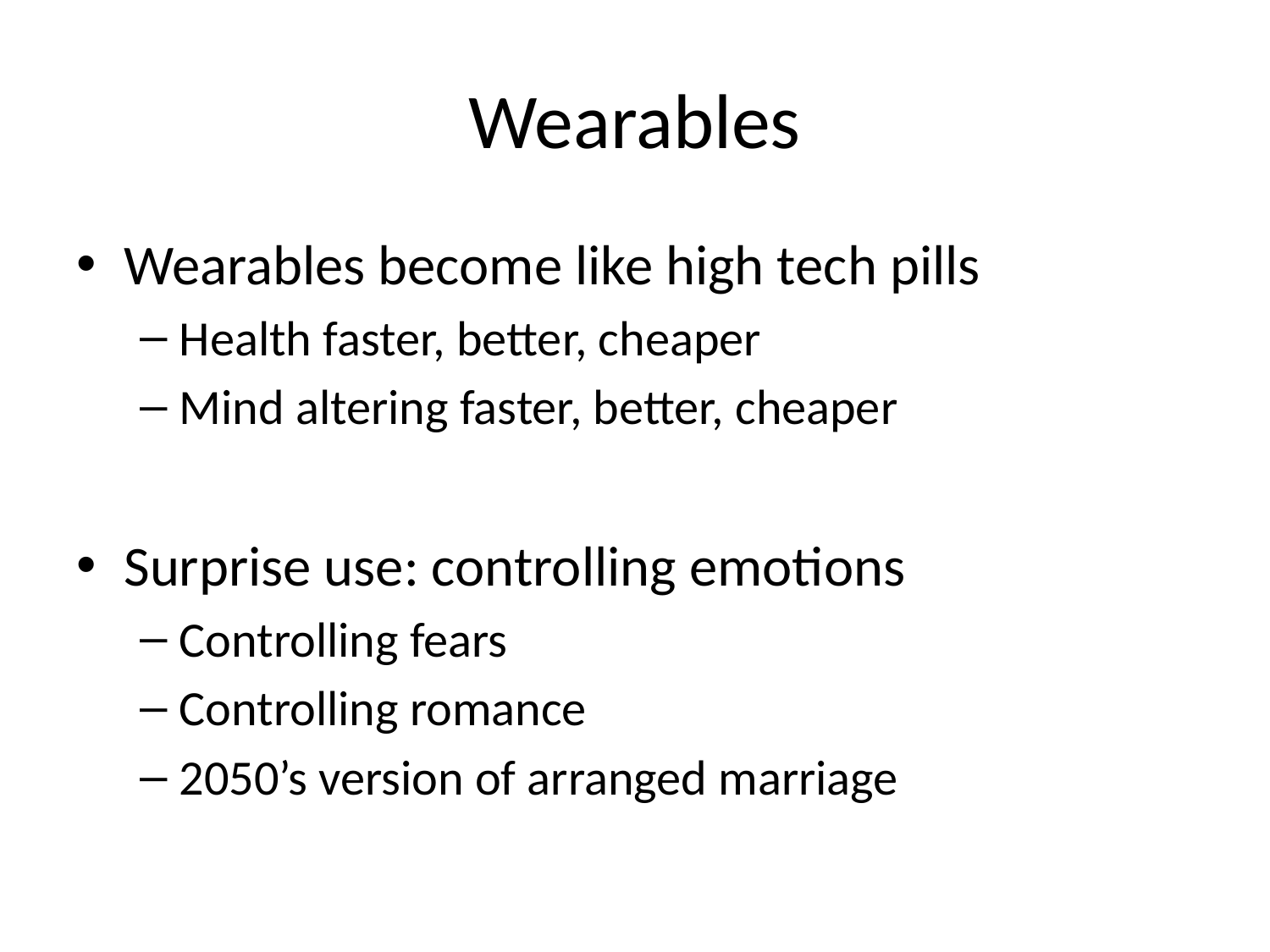

# Wearables
Wearables become like high tech pills
Health faster, better, cheaper
Mind altering faster, better, cheaper

Surprise use: controlling emotions
Controlling fears
Controlling romance
2050’s version of arranged marriage